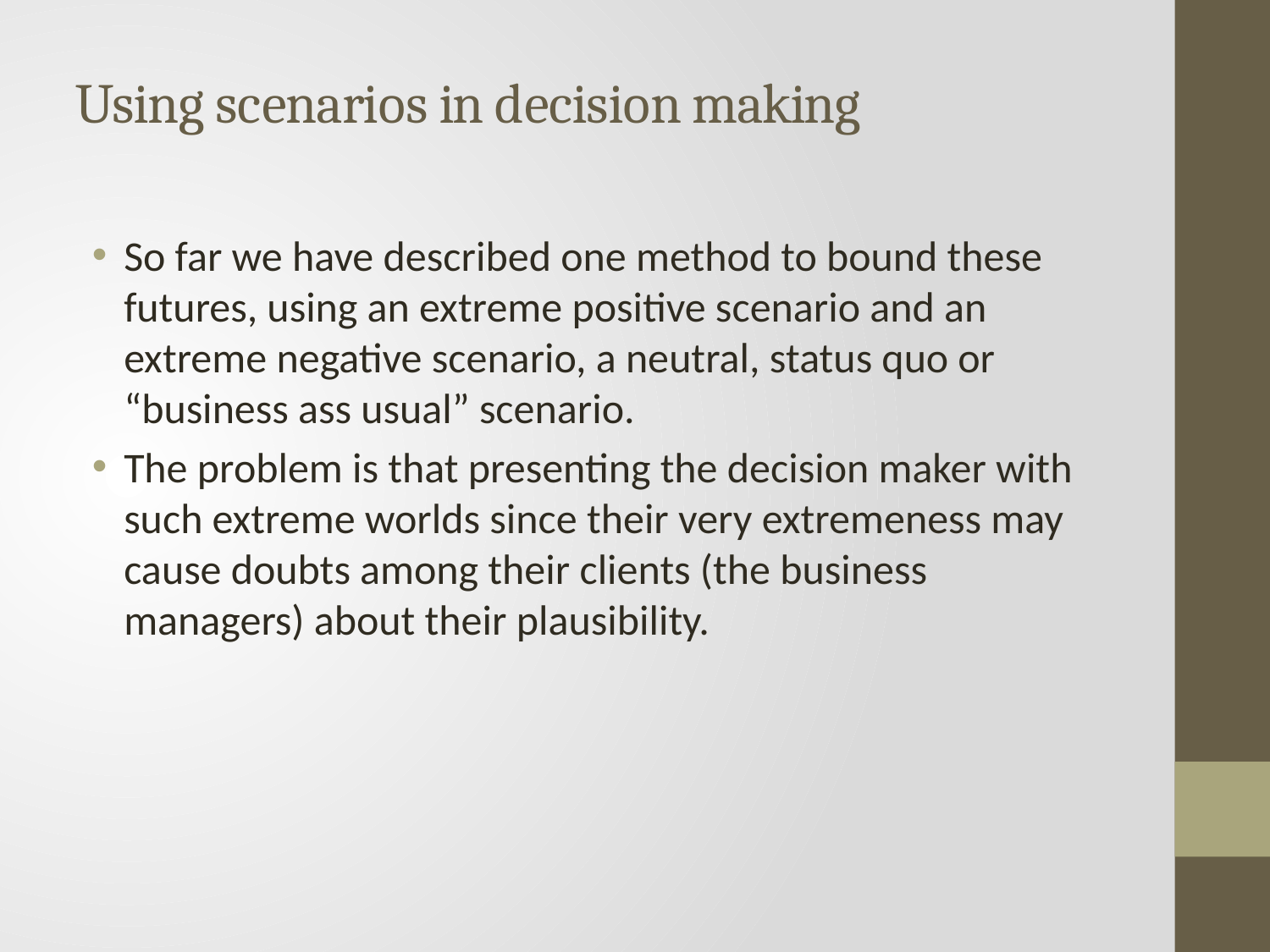

# Using scenarios in decision making
So far we have described one method to bound these futures, using an extreme positive scenario and an extreme negative scenario, a neutral, status quo or “business ass usual” scenario.
The problem is that presenting the decision maker with such extreme worlds since their very extremeness may cause doubts among their clients (the business managers) about their plausibility.